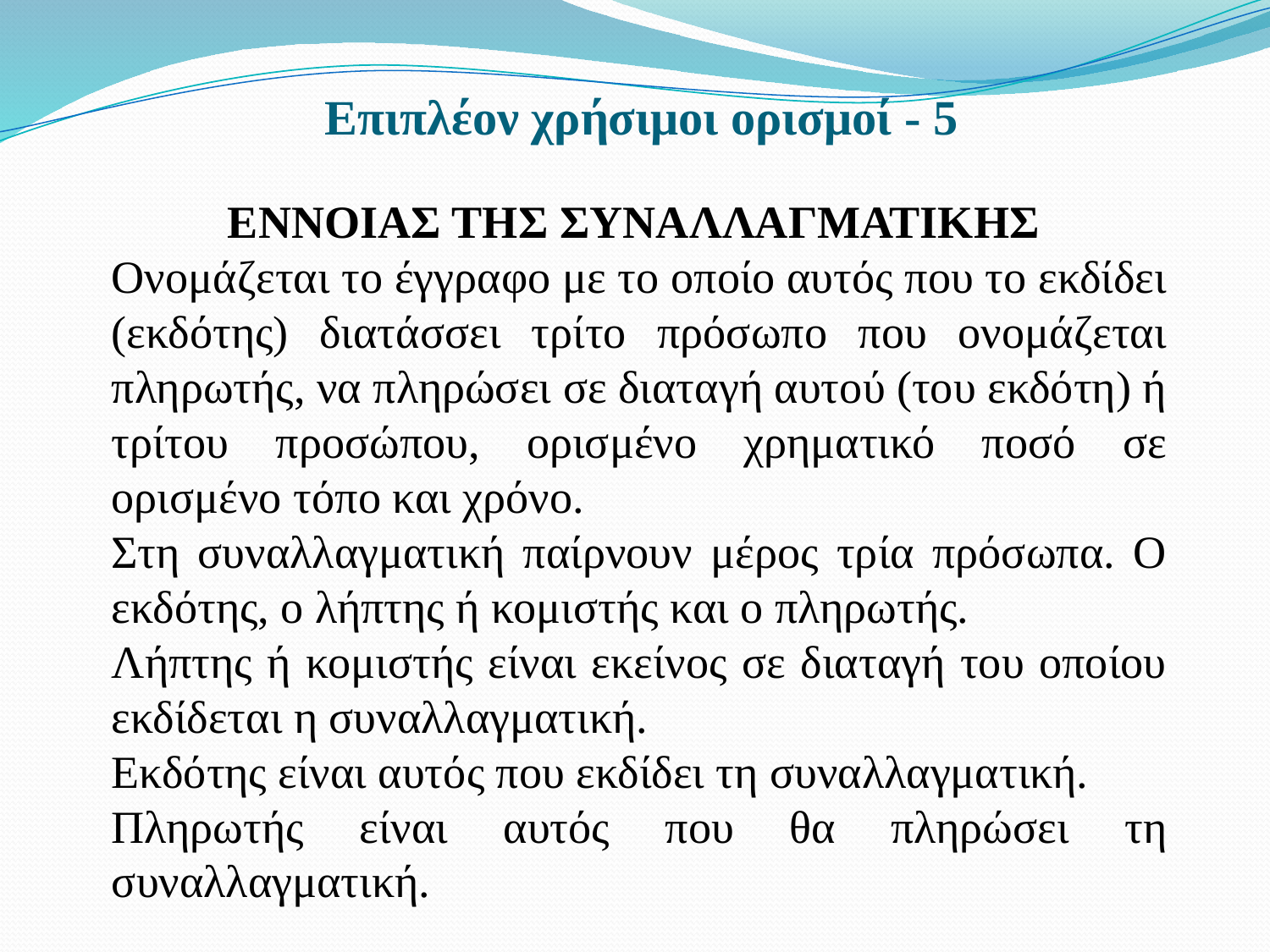

# Επιπλέον χρήσιμοι ορισμοί - 5
ΕΝΝΟΙΑΣ ΤΗΣ ΣΥΝΑΛΛΑΓΜΑΤΙΚΗΣ
Ονομάζεται το έγγραφο με το οποίο αυτός που το εκδίδει (εκδότης) διατάσσει τρίτο πρόσωπο που ονομάζεται πληρωτής, να πληρώσει σε διαταγή αυτού (του εκδότη) ή τρίτου προσώπου, ορισμένο χρηματικό ποσό σε ορισμένο τόπο και χρόνο.
Στη συναλλαγματική παίρνουν μέρος τρία πρόσωπα. Ο εκδότης, ο λήπτης ή κομιστής και ο πληρωτής.
Λήπτης ή κομιστής είναι εκείνος σε διαταγή του οποίου εκδίδεται η συναλλαγματική.
Εκδότης είναι αυτός που εκδίδει τη συναλλαγματική.
Πληρωτής είναι αυτός που θα πληρώσει τη συναλλαγματική.